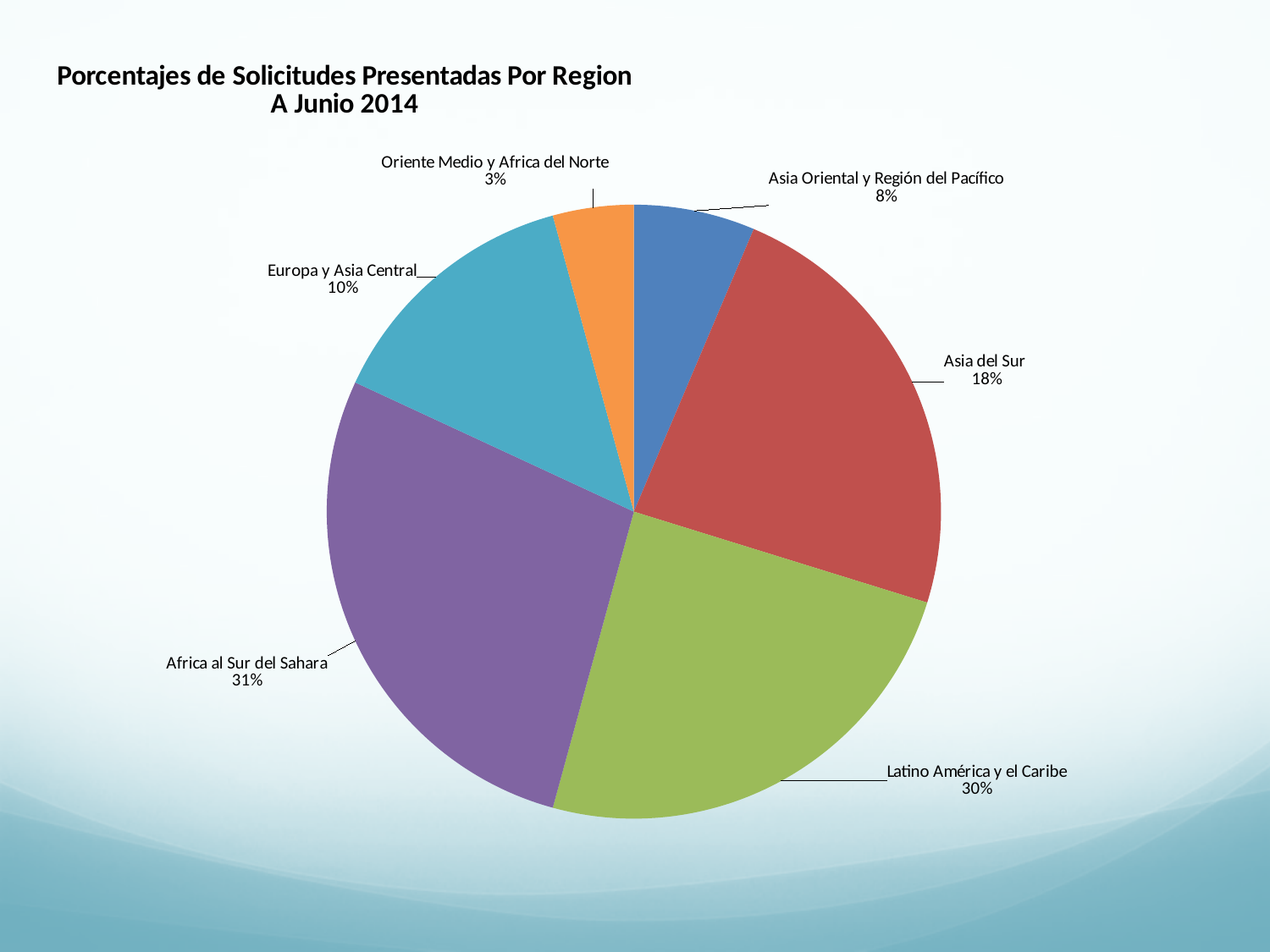

### Chart: Porcentajes de Solicitudes Presentadas Por Region
A Junio 2014

| Category | Totals= |
|---|---|
| East Asia and the Pacific | 6.0 |
| South Asia | 22.0 |
| Latin America and the Caribbean | 23.0 |
| Sub-Saharan Africa | 26.0 |
| Europe and Central Asia | 13.0 |
| Middle East and North Africa | 4.0 |